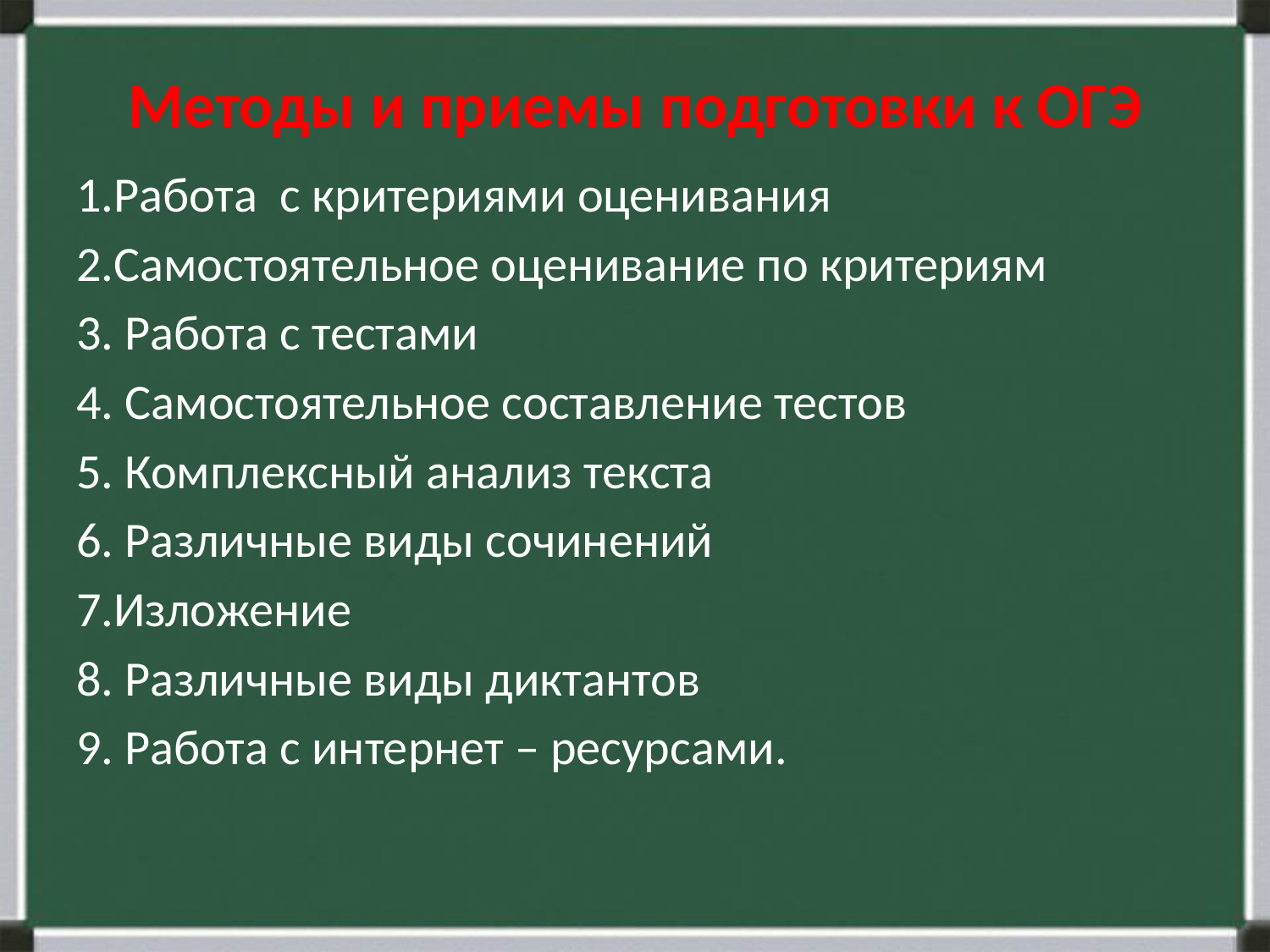

# Методы и приемы подготовки к ОГЭ
1.Работа  с критериями оценивания
2.Самостоятельное оценивание по критериям
3. Работа с тестами
4. Самостоятельное составление тестов
5. Комплексный анализ текста
6. Различные виды сочинений
7.Изложение
8. Различные виды диктантов
9. Работа с интернет – ресурсами.